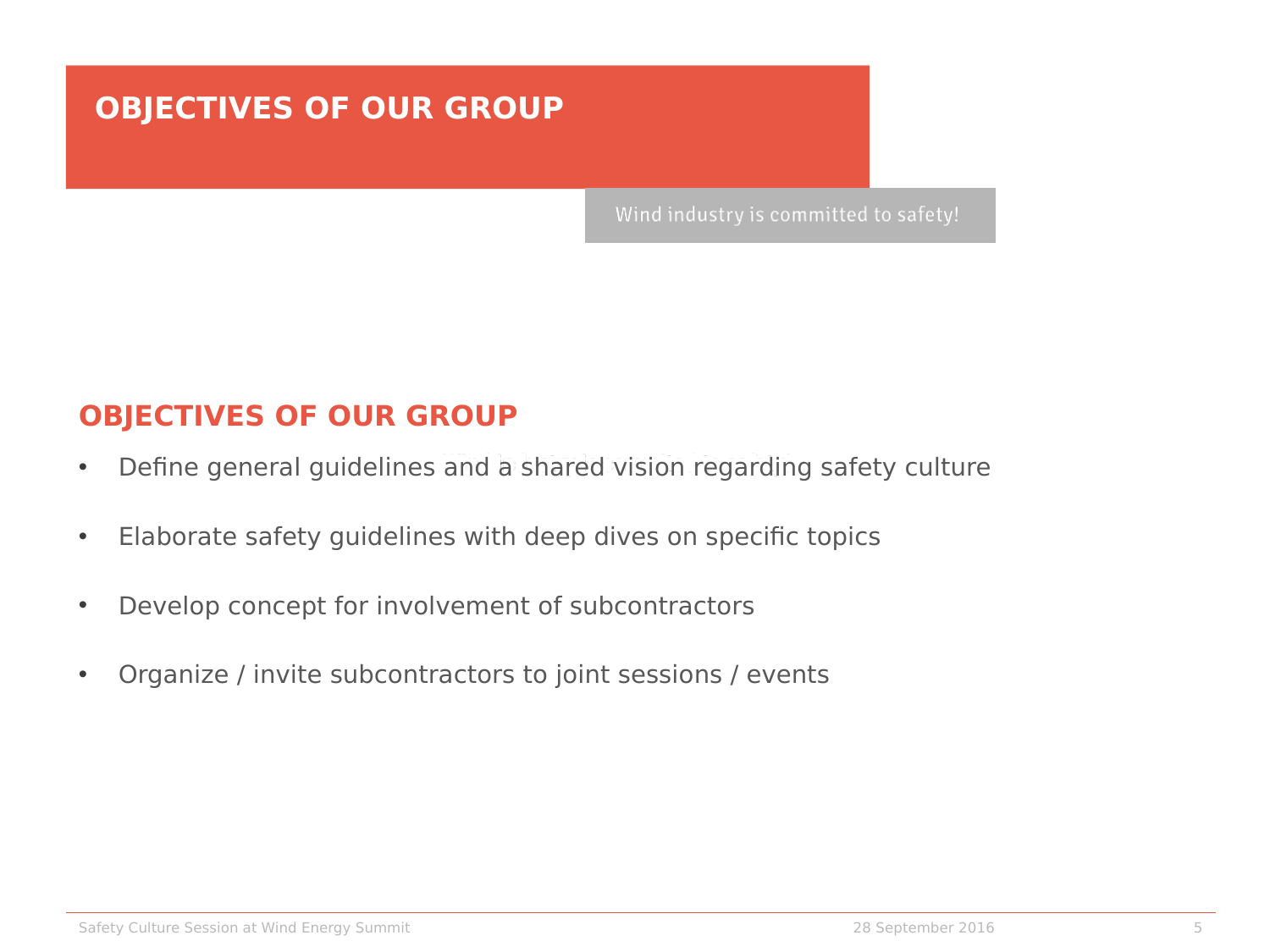

Objectives of our group
Objectives of our group
Define general guidelines and a shared vision regarding safety culture

Elaborate safety guidelines with deep dives on specific topics

Develop concept for involvement of subcontractors

Organize / invite subcontractors to joint sessions / events
Safety Culture Session at Wind Energy Summit
28 September 2016
5